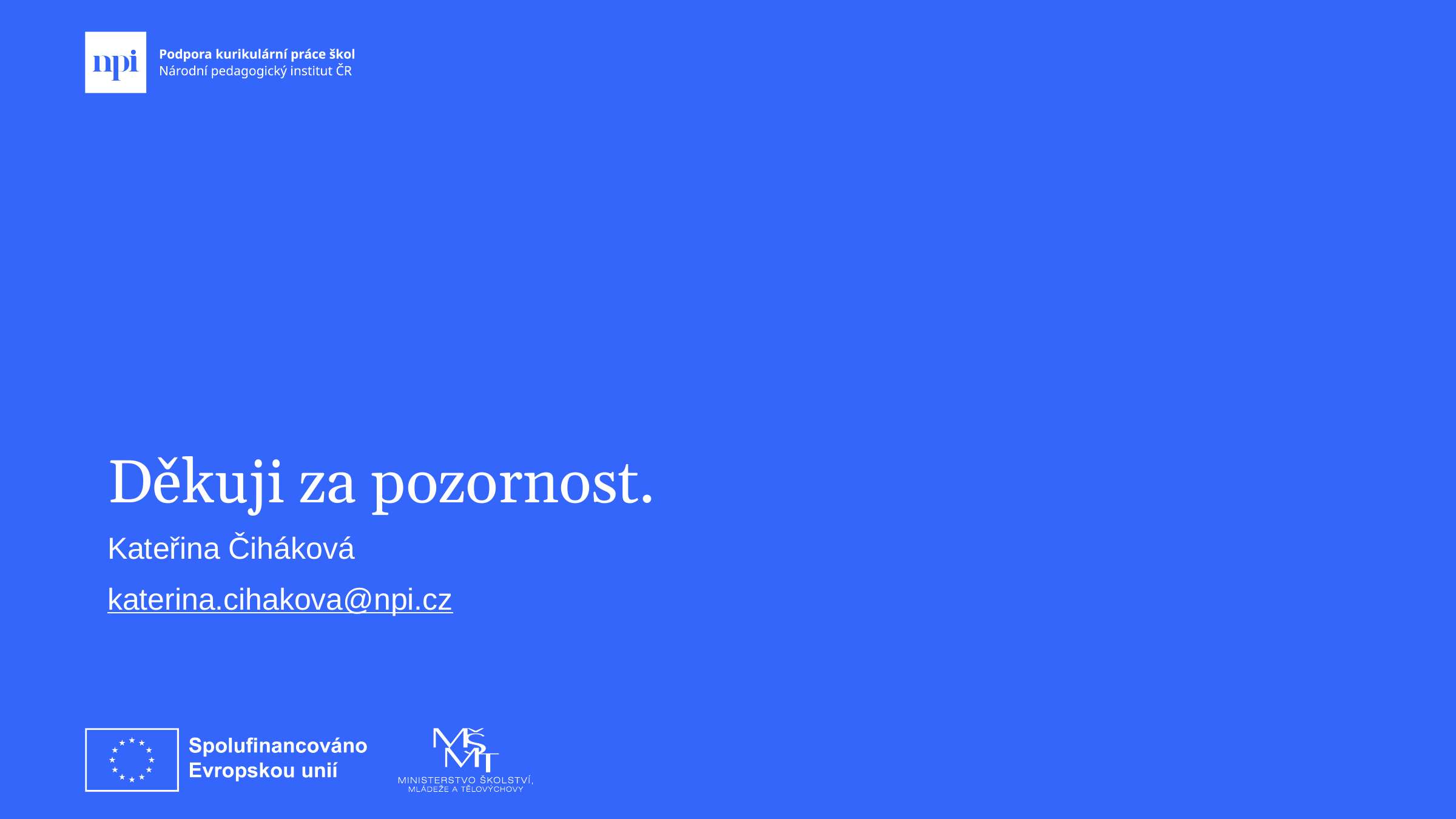

# Děkuji za pozornost.
Kateřina Čiháková
katerina.cihakova@npi.cz